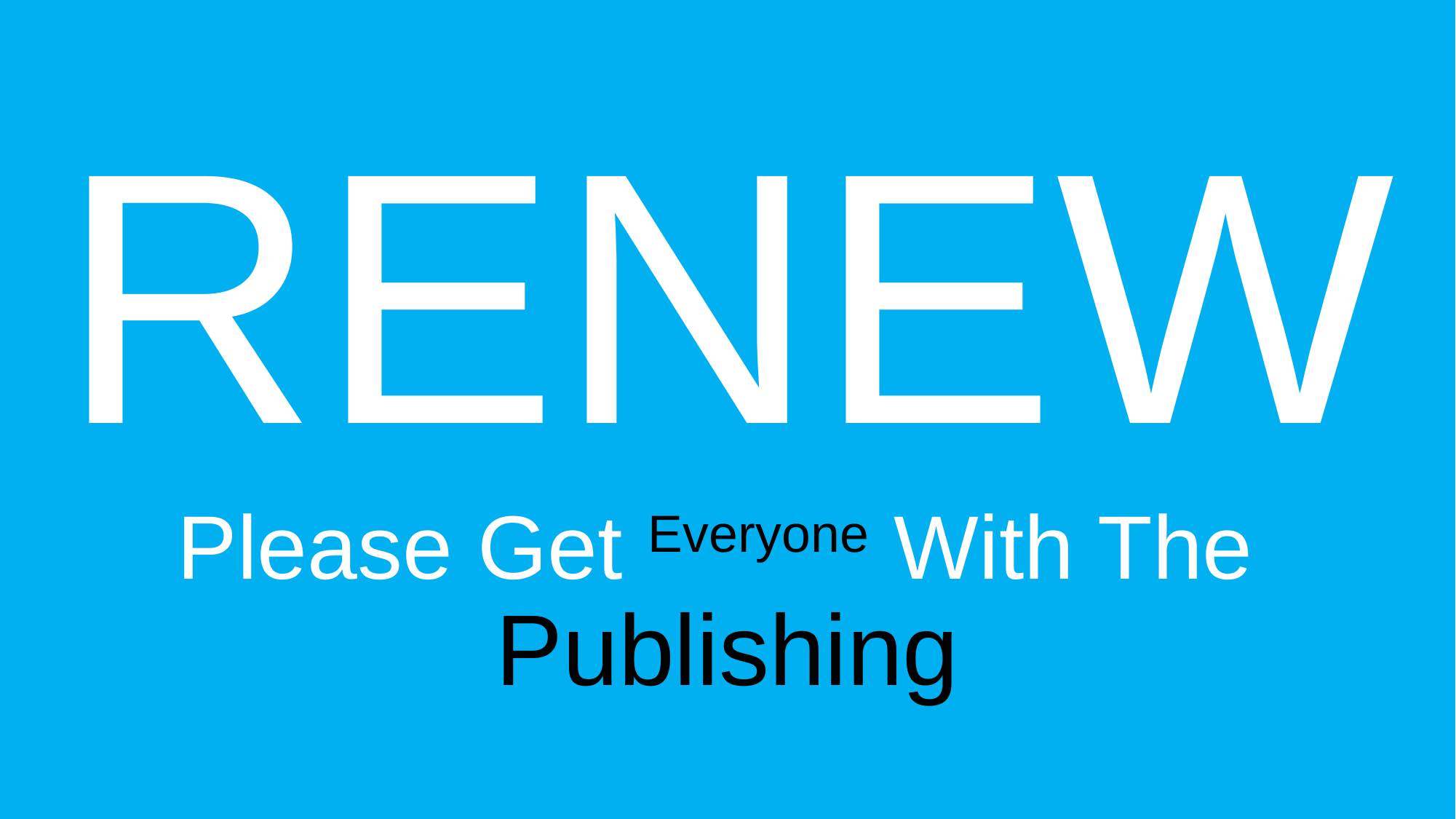

# RENEW Please Get Everyone With The Publishing